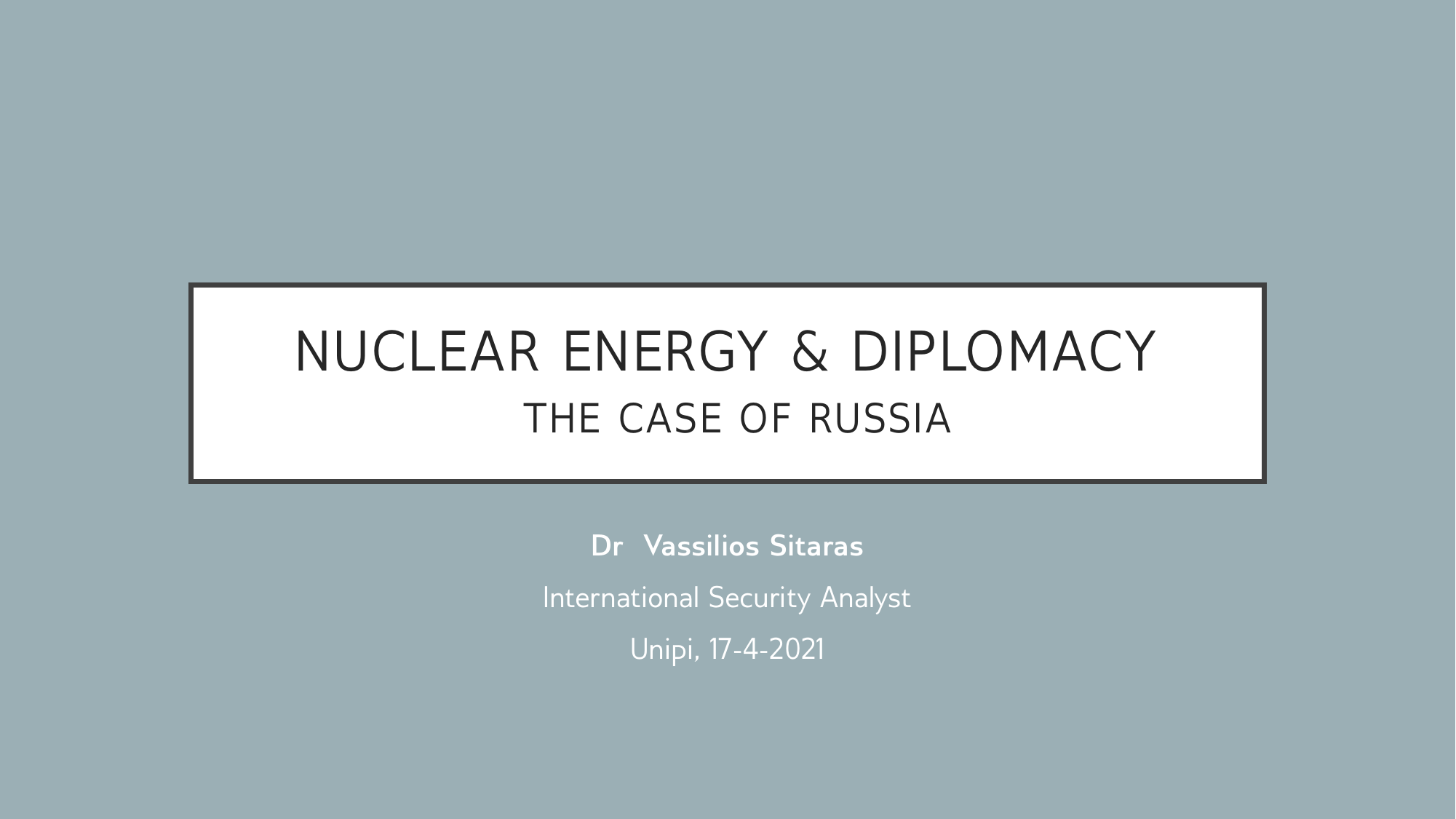

# nuclear energy & diplomacy THE CASE OF Russia
Dr  Vassilios Sitaras
International Security Analyst
Unipi, 17-4-2021